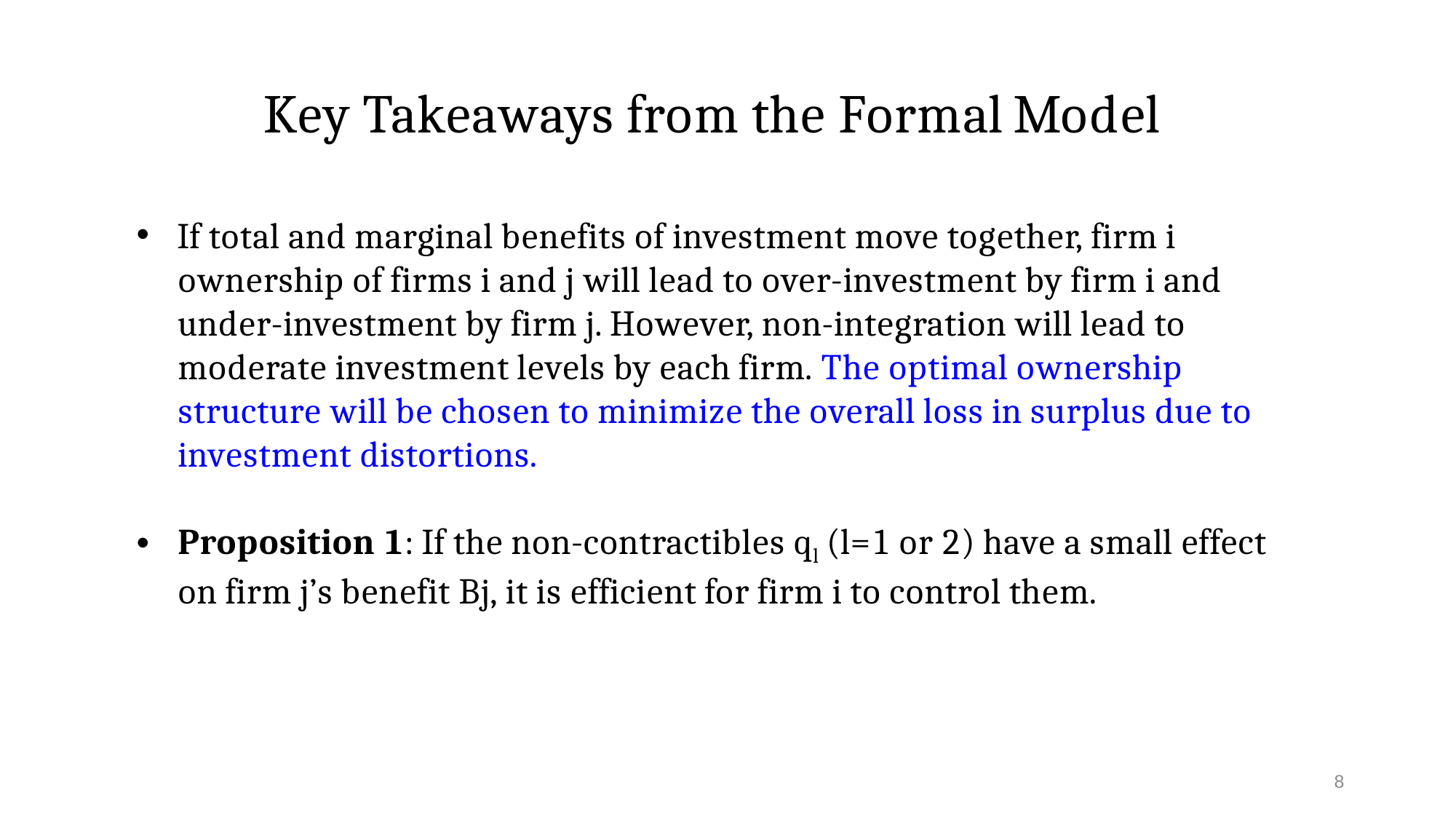

# Key Takeaways from the Formal Model
If total and marginal benefits of investment move together, firm i ownership of firms i and j will lead to over-investment by firm i and under-investment by firm j. However, non-integration will lead to moderate investment levels by each firm. The optimal ownership structure will be chosen to minimize the overall loss in surplus due to investment distortions.

Proposition 1: If the non-contractibles ql (l=1 or 2) have a small effect on firm j’s benefit Bj, it is efficient for firm i to control them.

8